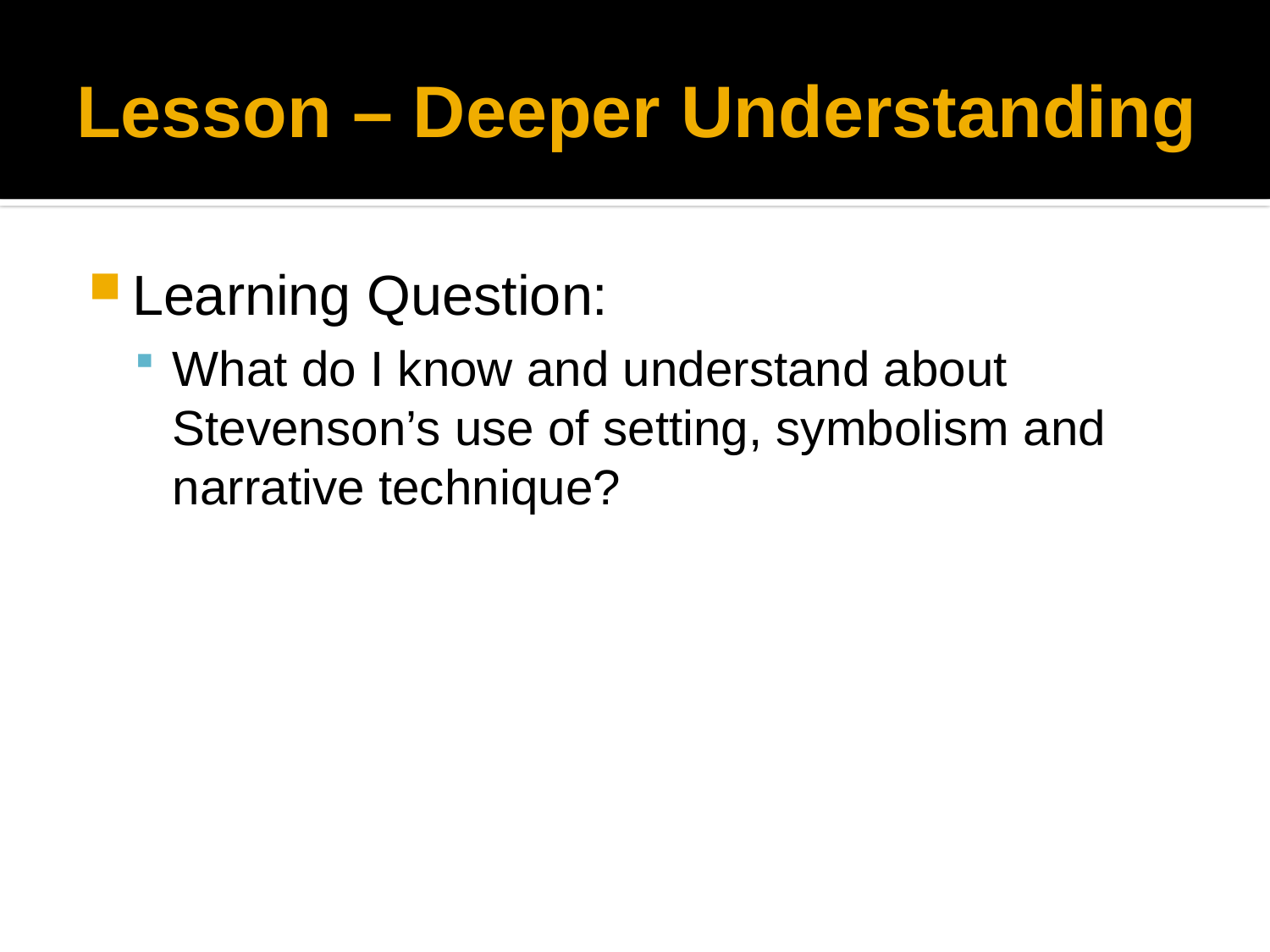

# Lesson – Deeper Understanding
Learning Question:
What do I know and understand about Stevenson’s use of setting, symbolism and narrative technique?